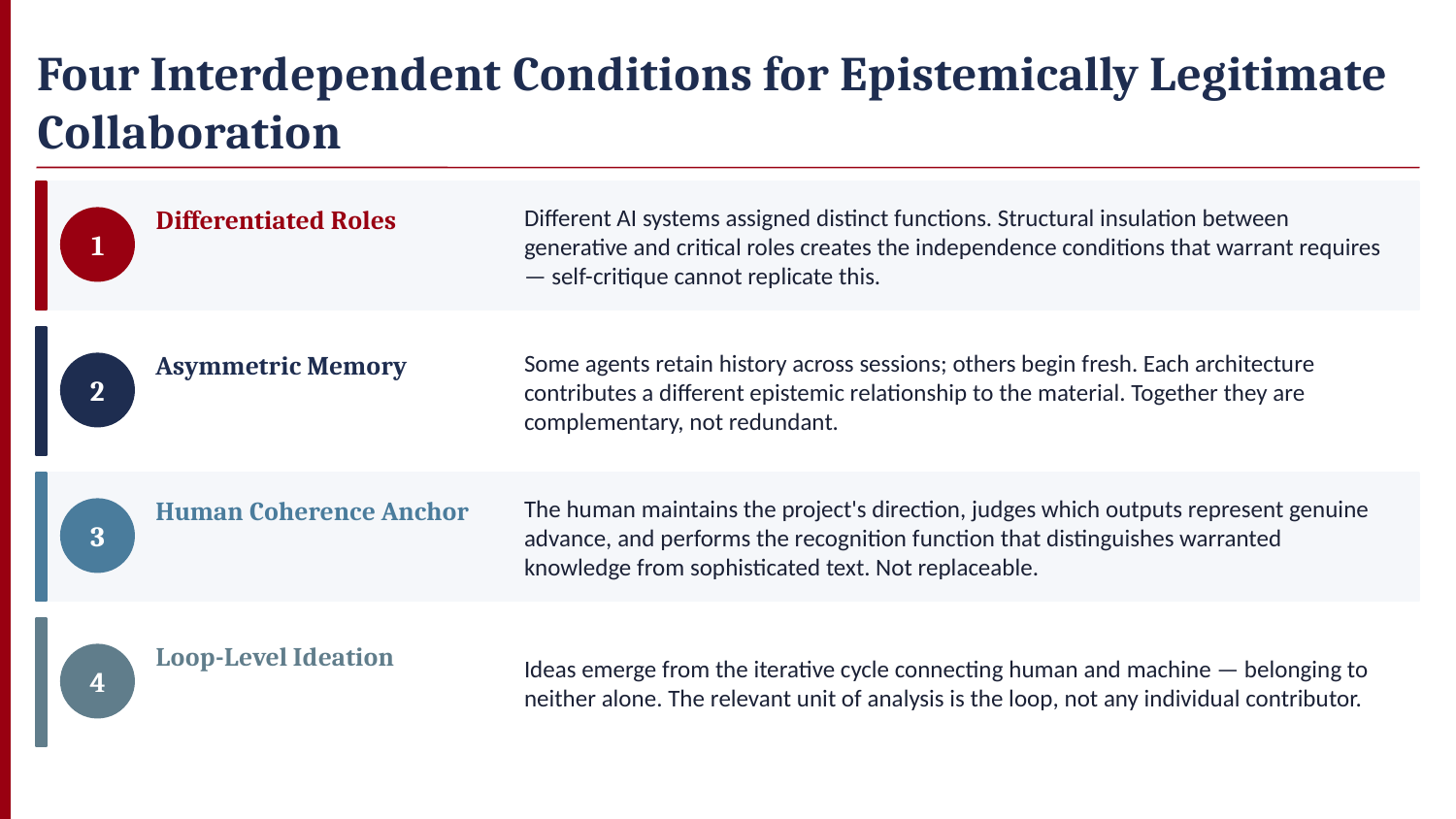

Four Interdependent Conditions for Epistemically Legitimate Collaboration

Different AI systems assigned distinct functions. Structural insulation between generative and critical roles creates the independence conditions that warrant requires — self-critique cannot replicate this.
Differentiated Roles

1

Some agents retain history across sessions; others begin fresh. Each architecture contributes a different epistemic relationship to the material. Together they are complementary, not redundant.
Asymmetric Memory

2

The human maintains the project's direction, judges which outputs represent genuine advance, and performs the recognition function that distinguishes warranted knowledge from sophisticated text. Not replaceable.
Human Coherence Anchor

3

Ideas emerge from the iterative cycle connecting human and machine — belonging to neither alone. The relevant unit of analysis is the loop, not any individual contributor.
Loop-Level Ideation

4